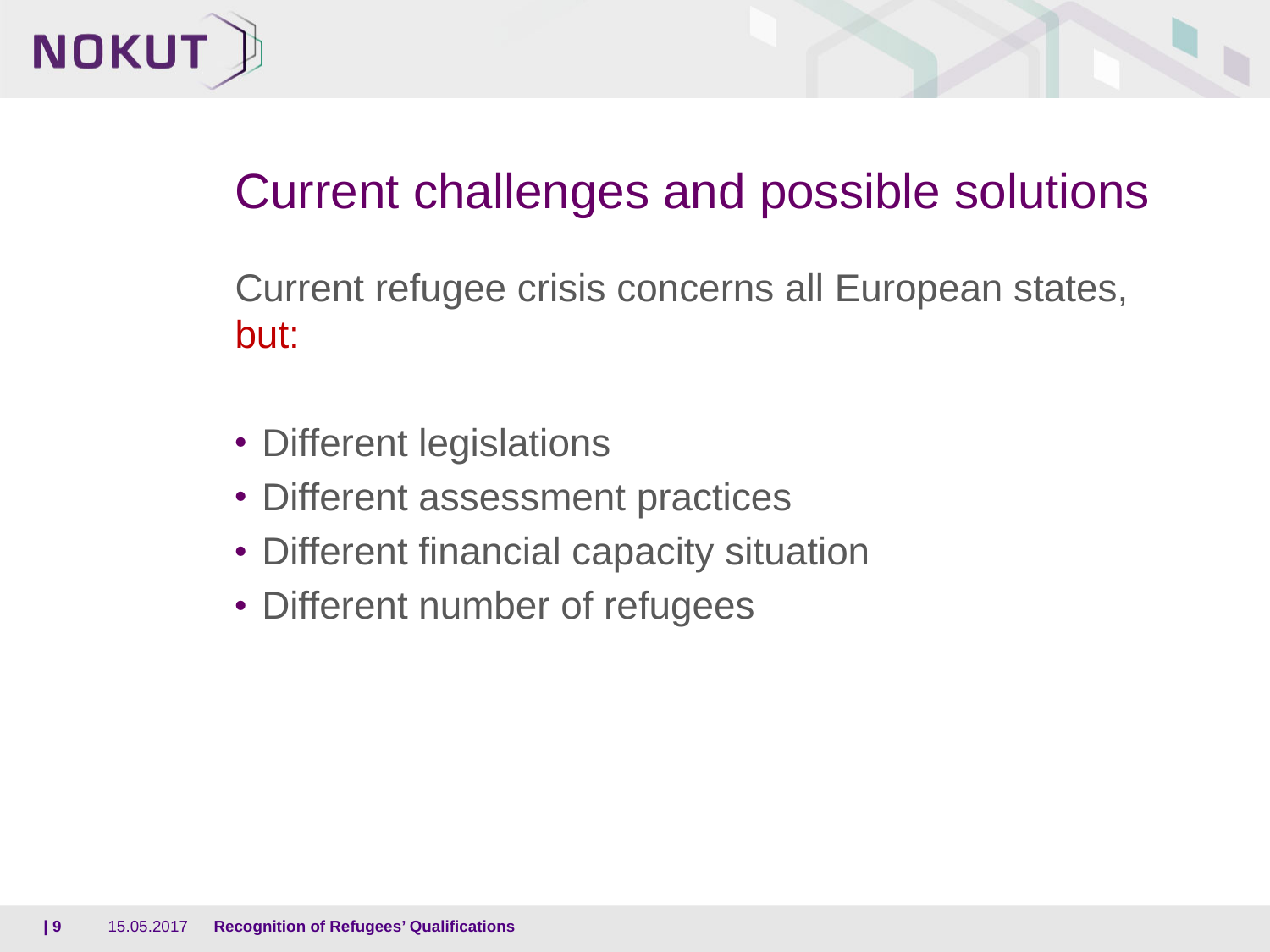

# Current challenges and possible solutions
Current refugee crisis concerns all European states, but:

Different legislations
Different assessment practices
Different financial capacity situation
Different number of refugees
| 9
15.05.2017
Recognition of Refugees’ Qualifications